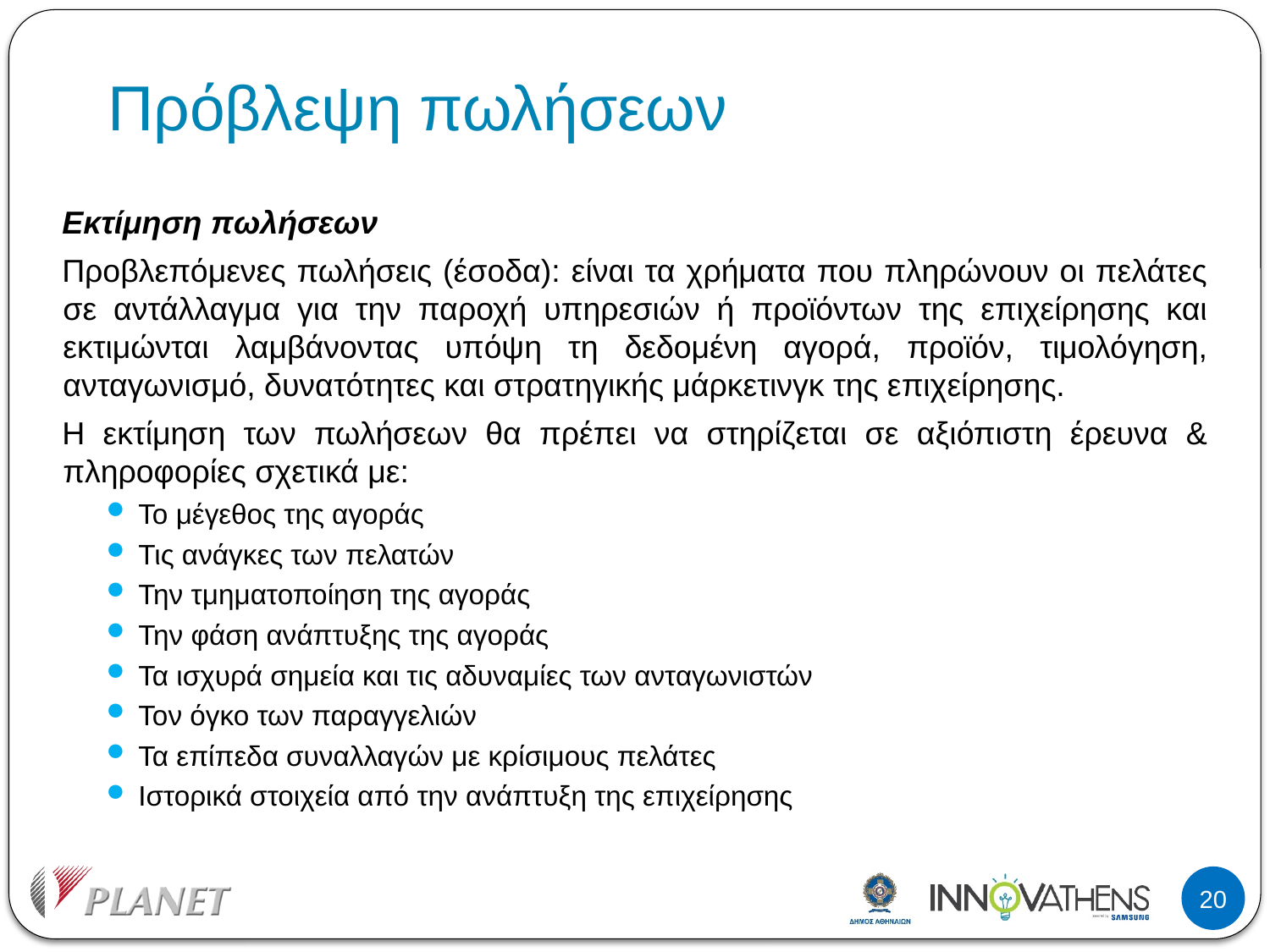

# Πρόβλεψη πωλήσεων
Εκτίμηση πωλήσεων
Προβλεπόμενες πωλήσεις (έσοδα): είναι τα χρήματα που πληρώνουν οι πελάτες σε αντάλλαγμα για την παροχή υπηρεσιών ή προϊόντων της επιχείρησης και εκτιμώνται λαμβάνοντας υπόψη τη δεδομένη αγορά, προϊόν, τιμολόγηση, ανταγωνισμό, δυνατότητες και στρατηγικής μάρκετινγκ της επιχείρησης.
Η εκτίμηση των πωλήσεων θα πρέπει να στηρίζεται σε αξιόπιστη έρευνα & πληροφορίες σχετικά με:
Το μέγεθος της αγοράς
Τις ανάγκες των πελατών
Την τμηματοποίηση της αγοράς
Την φάση ανάπτυξης της αγοράς
Τα ισχυρά σημεία και τις αδυναμίες των ανταγωνιστών
Τον όγκο των παραγγελιών
Τα επίπεδα συναλλαγών με κρίσιμους πελάτες
Ιστορικά στοιχεία από την ανάπτυξη της επιχείρησης